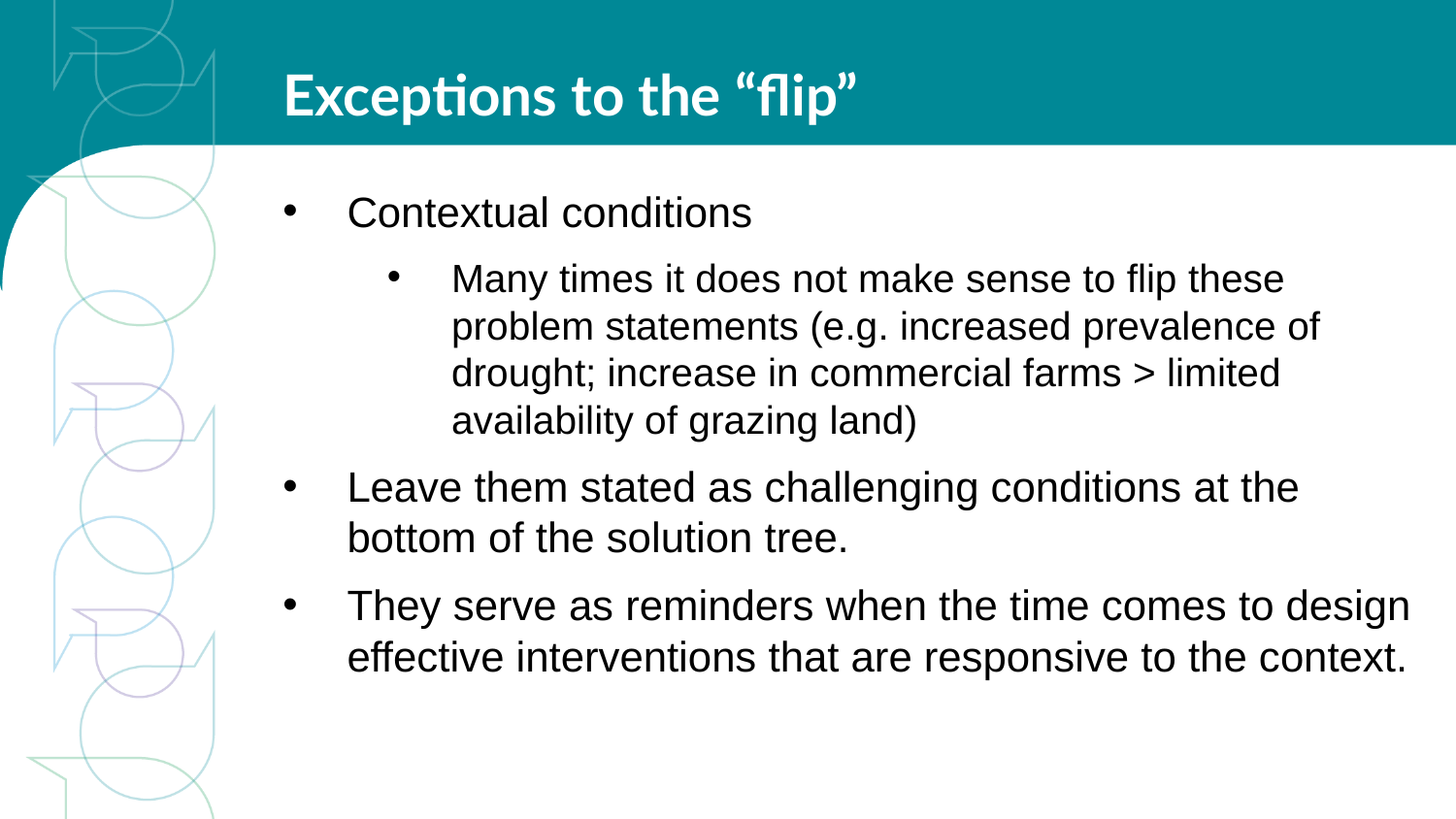

# Exceptions to the “flip”
Contextual conditions
Many times it does not make sense to flip these problem statements (e.g. increased prevalence of drought; increase in commercial farms > limited availability of grazing land)
Leave them stated as challenging conditions at the bottom of the solution tree.
They serve as reminders when the time comes to design effective interventions that are responsive to the context.